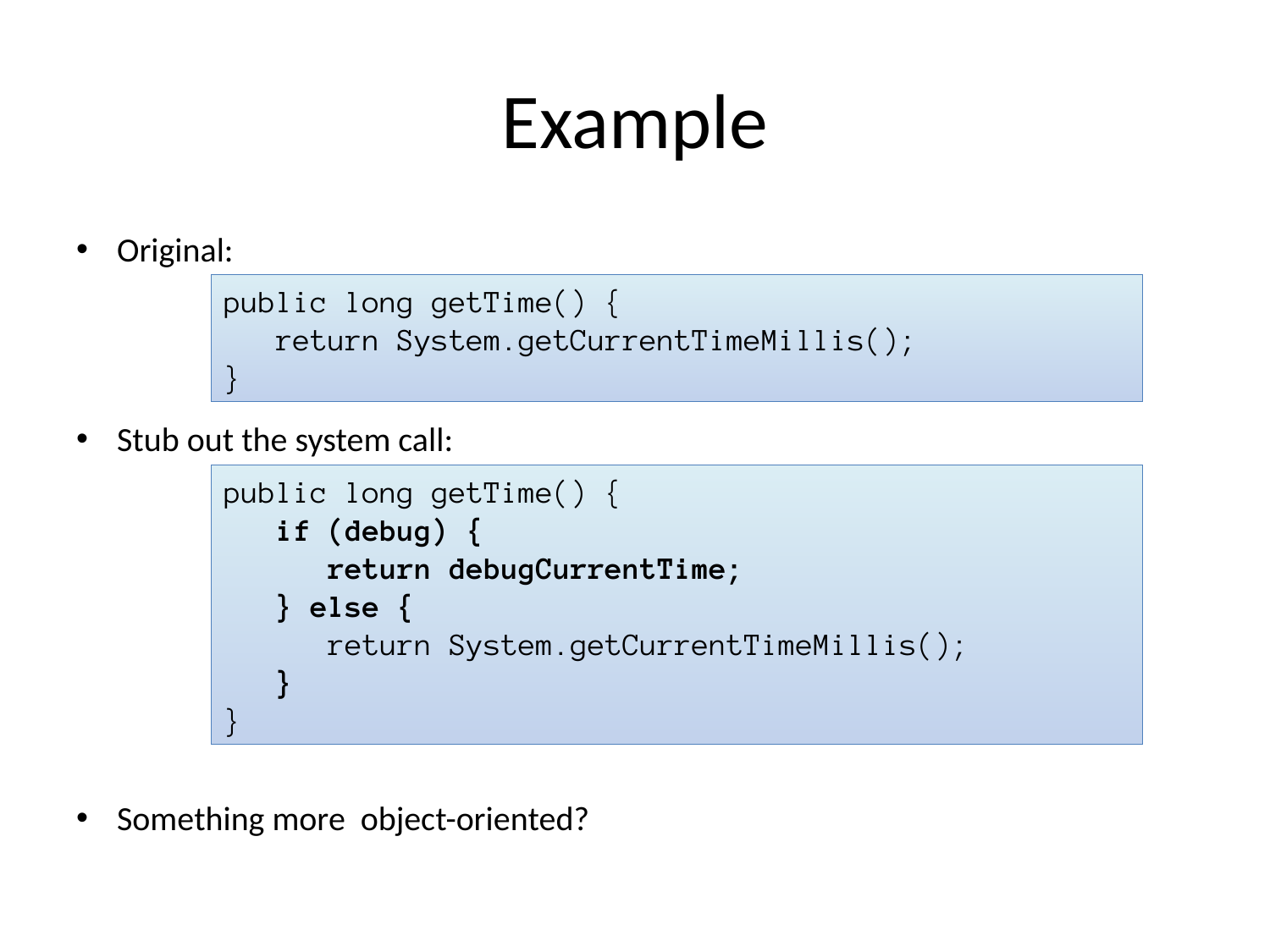

# Example
Original:

Stub out the system call:

Something more  object-oriented?
public long getTime() {
   return System.getCurrentTimeMillis();
}
public long getTime() {
   if (debug) {
      return debugCurrentTime;
   } else {
      return System.getCurrentTimeMillis();
   }
}